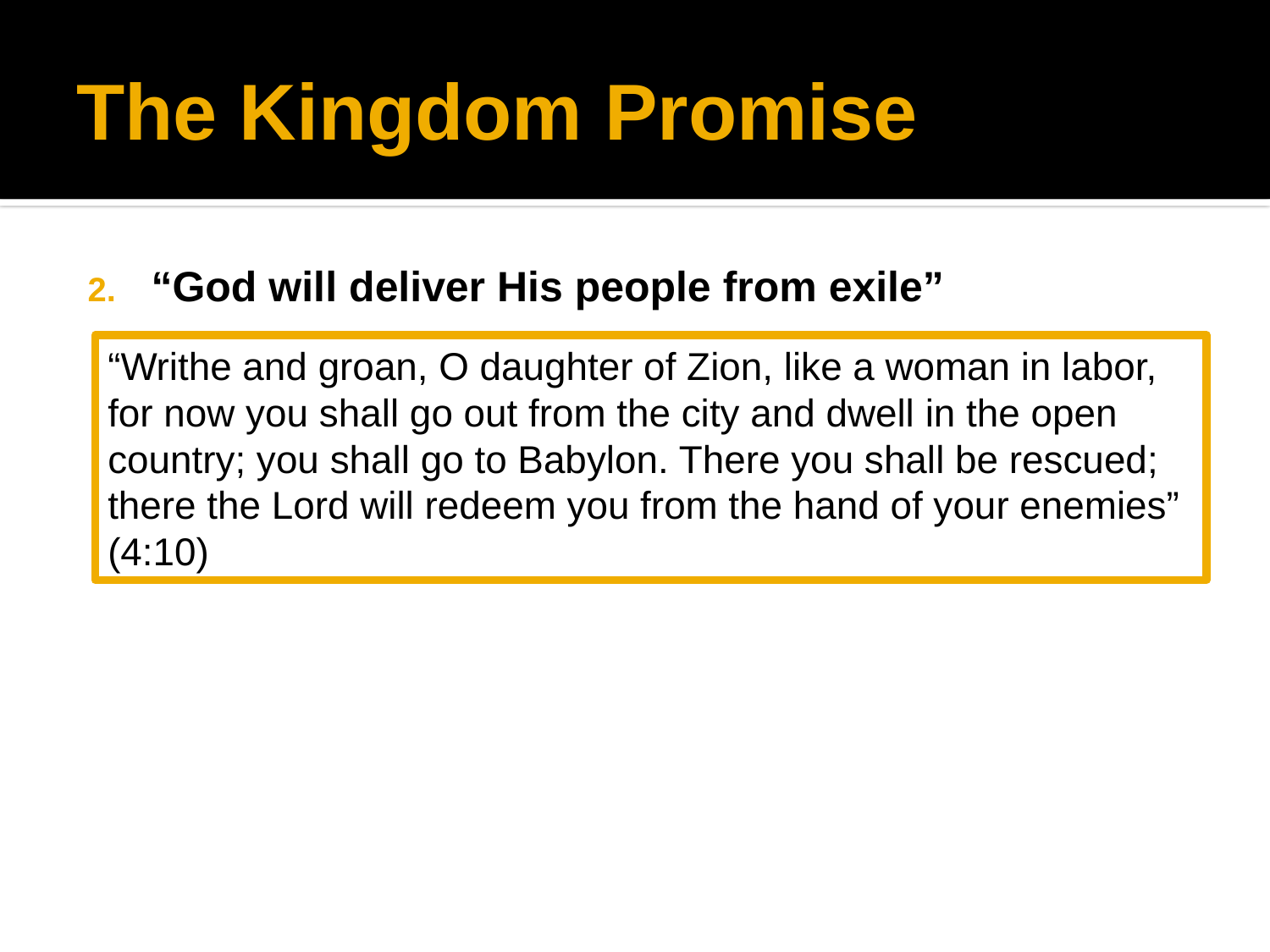

# The Kingdom Promise
“God will deliver His people from exile”

“Writhe and groan, O daughter of Zion, like a woman in labor, for now you shall go out from the city and dwell in the open country; you shall go to Babylon. There you shall be rescued; there the Lord will redeem you from the hand of your enemies” (4:10)